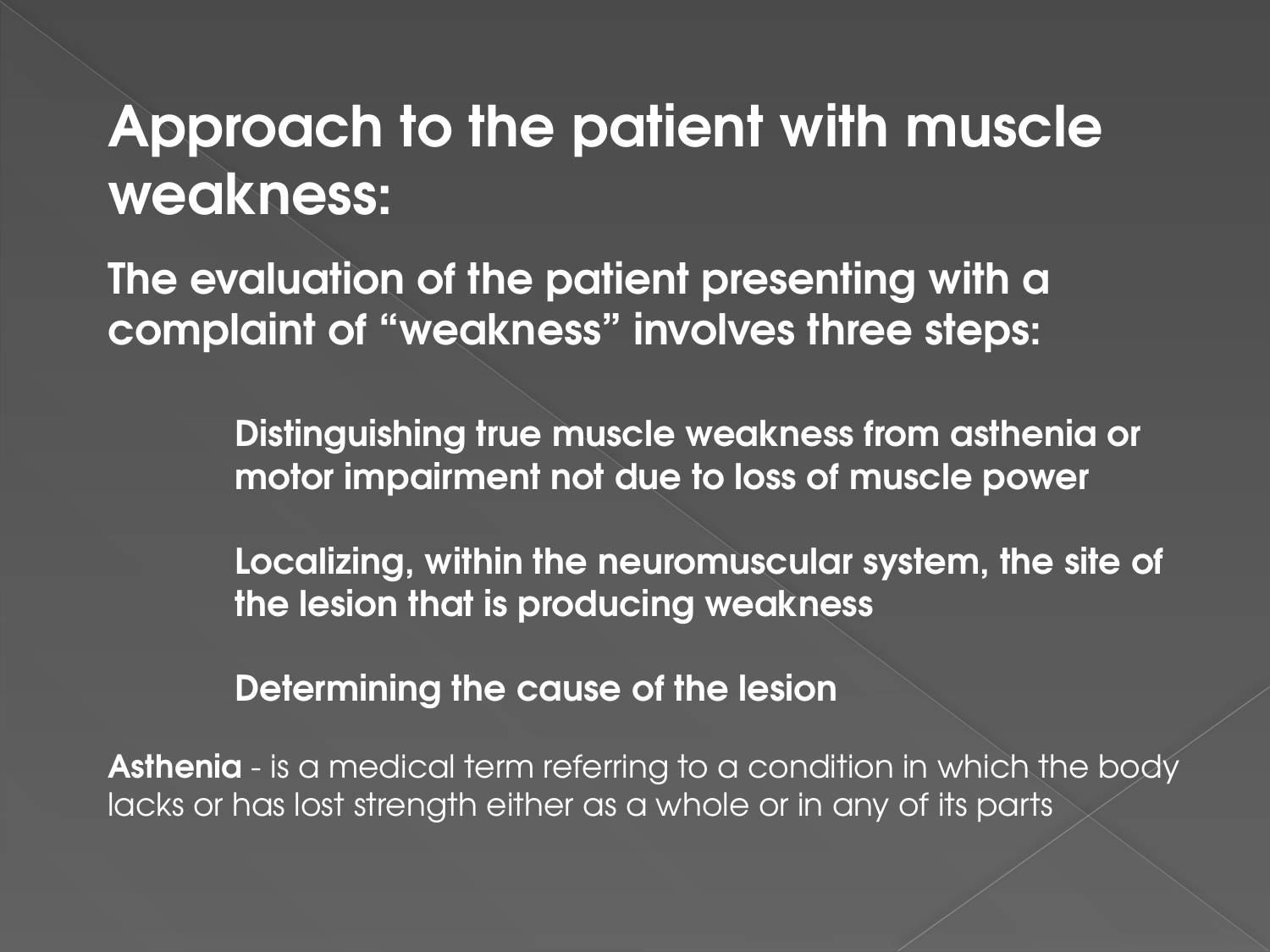

Approach to the patient with muscle weakness:

The evaluation of the patient presenting with a complaint of “weakness” involves three steps:

	Distinguishing true muscle weakness from asthenia or 	motor impairment not due to loss of muscle power

	Localizing, within the neuromuscular system, the site of 	the lesion that is producing weakness

	Determining the cause of the lesion

Asthenia - is a medical term referring to a condition in which the body lacks or has lost strength either as a whole or in any of its parts